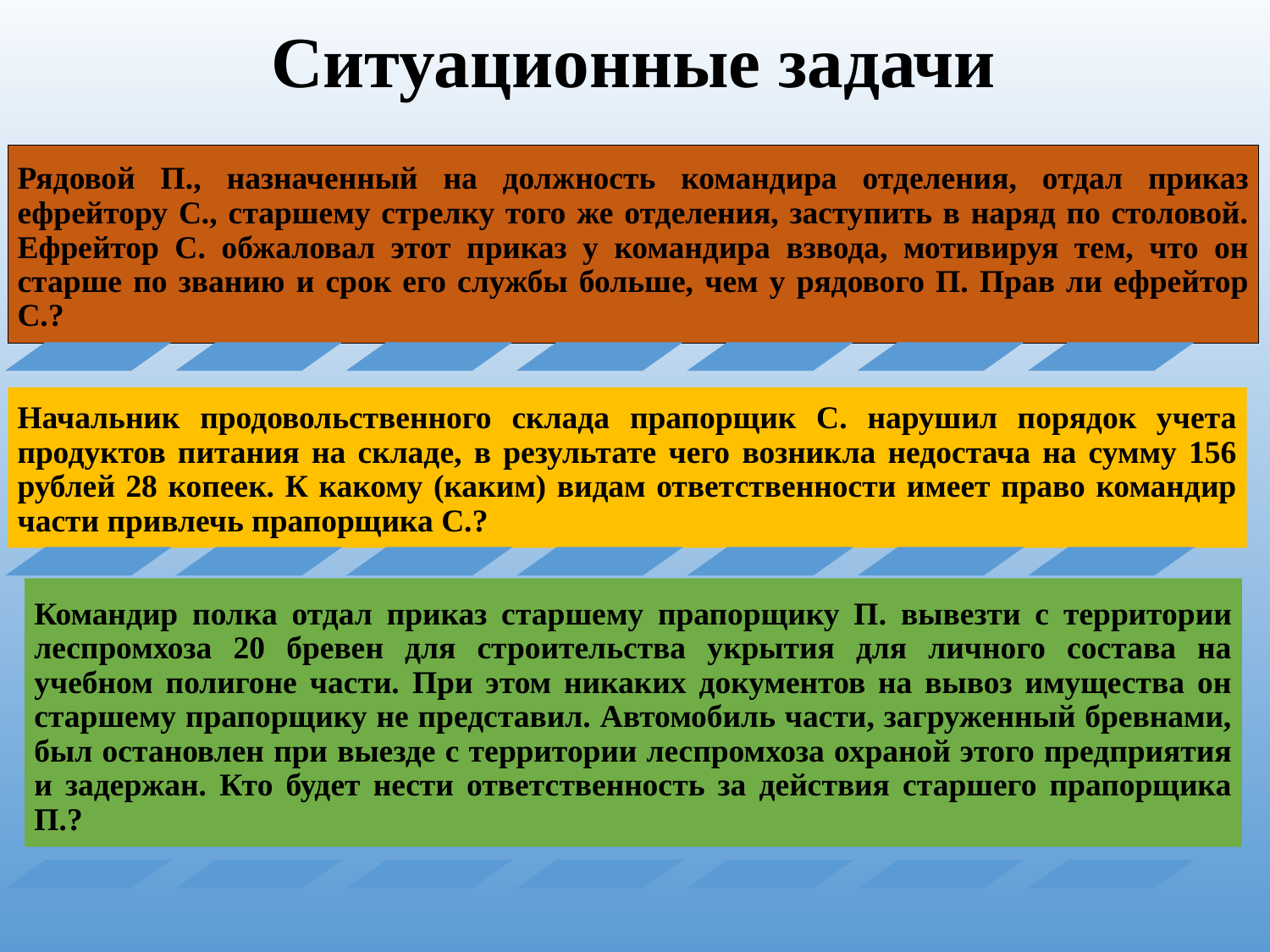

# Ситуационные задачи
Рядовой П., назначенный на должность командира отделения, отдал приказ ефрейтору С., старшему стрелку того же отделения, заступить в наряд по столовой. Ефрейтор С. обжаловал этот приказ у командира взвода, мотивируя тем, что он старше по званию и срок его службы больше, чем у рядового П. Прав ли ефрейтор С.?
Начальник продовольственного склада прапорщик С. нарушил порядок учета продуктов питания на складе, в результате чего возникла недостача на сумму 156 рублей 28 копеек. К какому (каким) видам ответственности имеет право командир части привлечь прапорщика С.?
Командир полка отдал приказ старшему прапорщику П. вывезти с территории леспромхоза 20 бревен для строительства укрытия для личного состава на учебном полигоне части. При этом никаких документов на вывоз имущества он старшему прапорщику не представил. Автомобиль части, загруженный бревнами, был остановлен при выезде с территории леспромхоза охраной этого предприятия и задержан. Кто будет нести ответственность за действия старшего прапорщика П.?